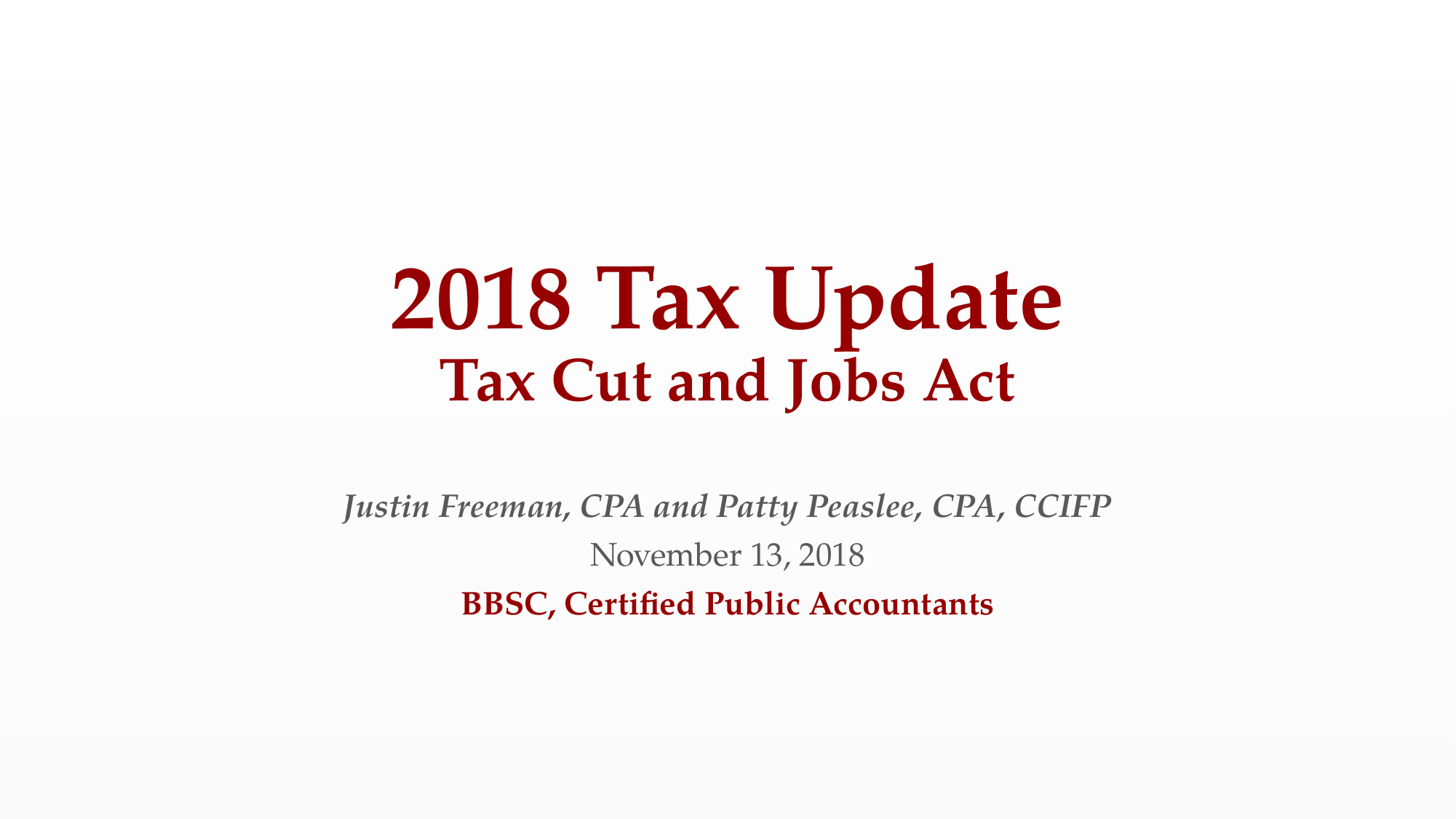

# 2018 Tax Update Tax Cut and Jobs Act

Justin Freeman, CPA and Patty Peaslee, CPA, CCIFP
November 13, 2018
BBSC, Certified Public Accountants